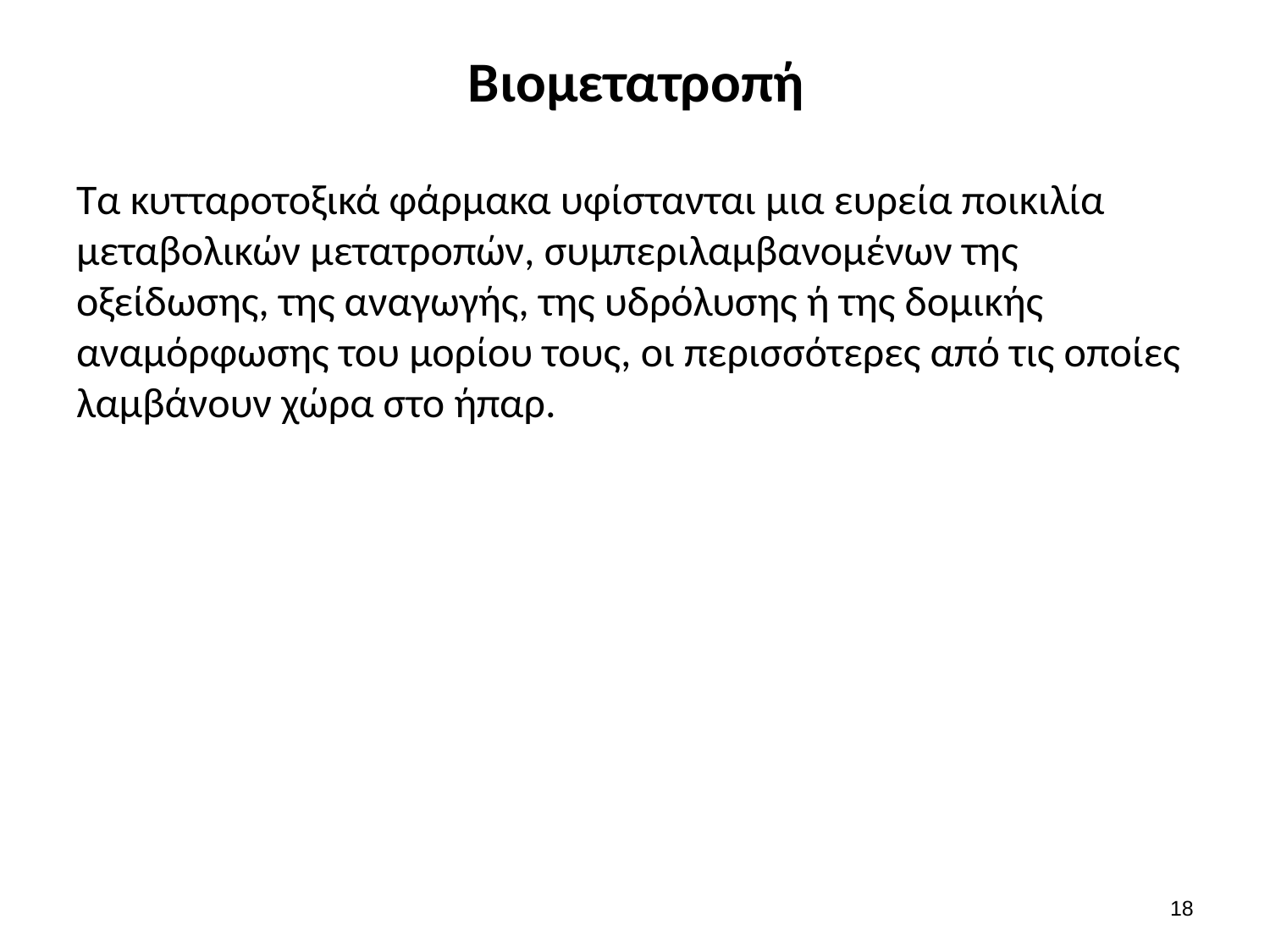

# Βιομετατροπή
Τα κυτταροτοξικά φάρμακα υφίστανται μια ευρεία ποικιλία μεταβολικών μετατροπών, συμπεριλαμβανομένων της οξείδωσης, της αναγωγής, της υδρόλυσης ή της δομικής αναμόρφωσης του μορίου τους, οι περισσότερες από τις οποίες λαμβάνουν χώρα στο ήπαρ.
18